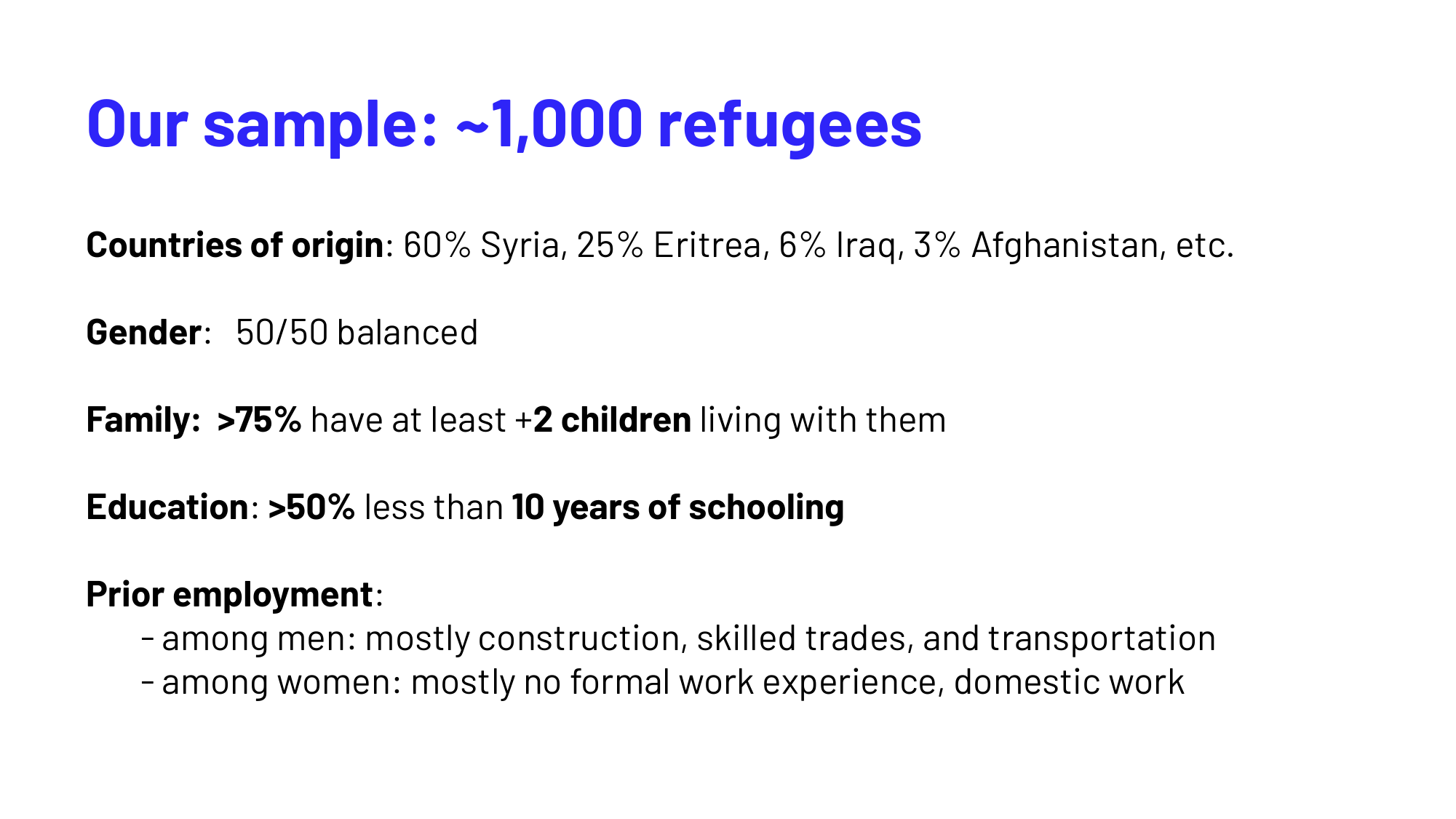

# Our sample: ~1,000 refugees
Countries of origin: 60% Syria, 25% Eritrea, 6% Iraq, 3% Afghanistan, etc.

Gender:   50/50 balanced

Family:  >75% have at least +2 children living with them

Education: >50% less than 10 years of schooling

Prior employment:
- among men: mostly construction, skilled trades, and transportation
- among women: mostly no formal work experience, domestic work